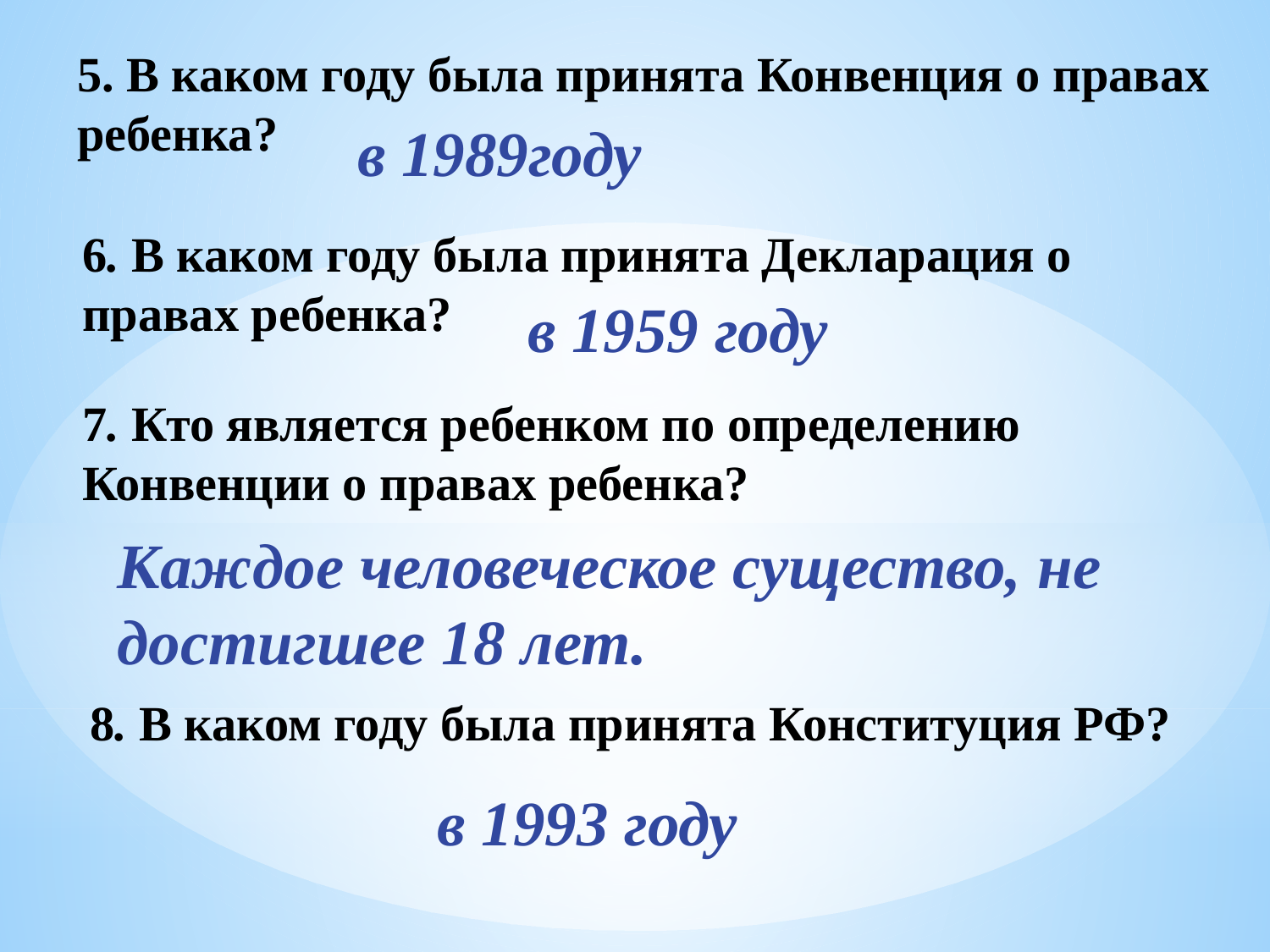

5. В каком году была принята Конвенция о правах ребенка?
в 1989году
6. В каком году была принята Декларация о правах ребенка?
в 1959 году
7. Кто является ребенком по определению Конвенции о правах ребенка?
Каждое человеческое существо, не достигшее 18 лет.
8. В каком году была принята Конституция РФ?
в 1993 году